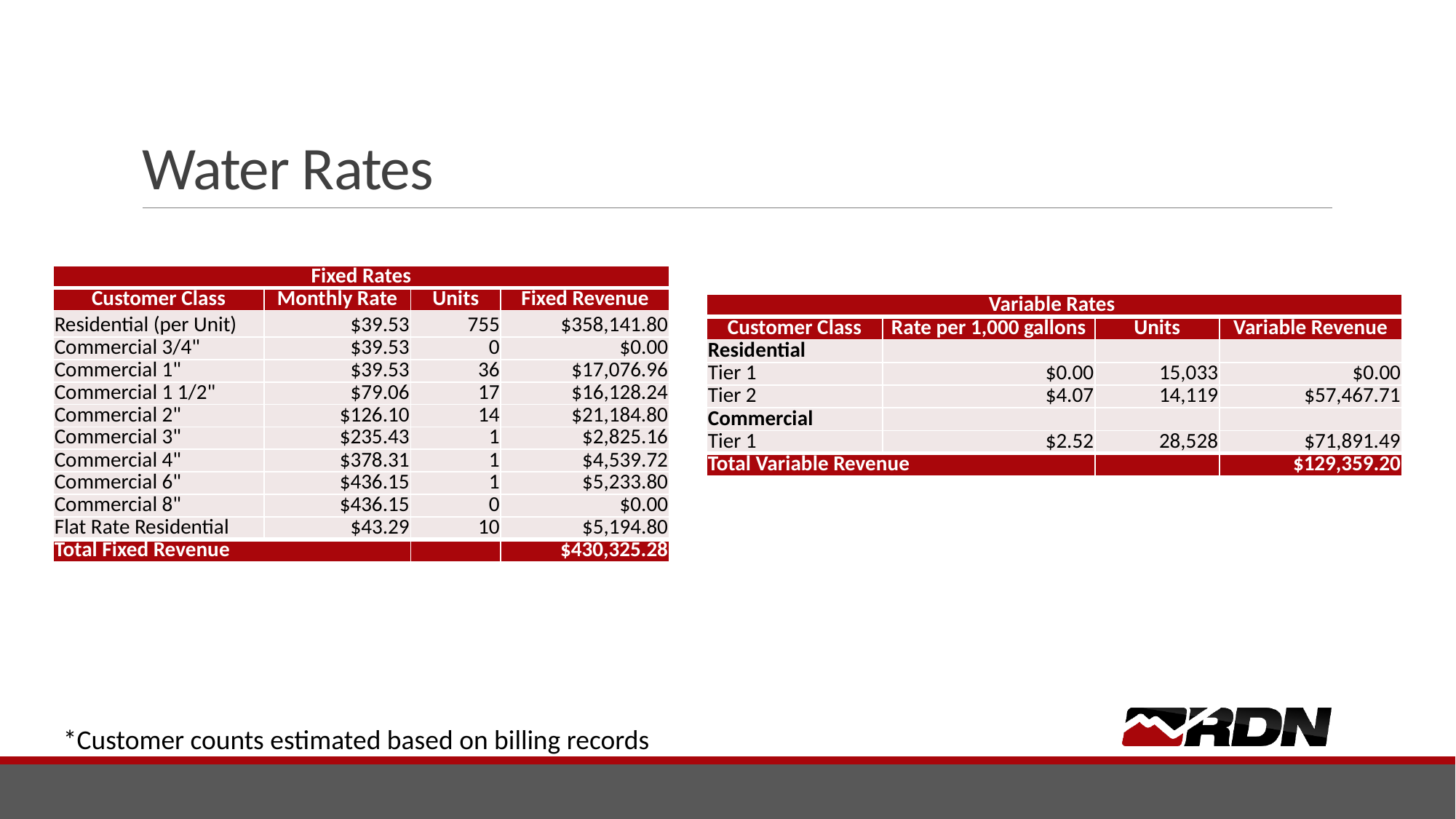

# Water Rates
| Fixed Rates |  |  |  |
| --- | --- | --- | --- |
| Customer Class | Monthly Rate | Units | Fixed Revenue |
| Residential (per Unit) | $39.53 | 755 | $358,141.80 |
| Commercial 3/4" | $39.53 | 0 | $0.00 |
| Commercial 1" | $39.53 | 36 | $17,076.96 |
| Commercial 1 1/2" | $79.06 | 17 | $16,128.24 |
| Commercial 2" | $126.10 | 14 | $21,184.80 |
| Commercial 3" | $235.43 | 1 | $2,825.16 |
| Commercial 4" | $378.31 | 1 | $4,539.72 |
| Commercial 6" | $436.15 | 1 | $5,233.80 |
| Commercial 8" | $436.15 | 0 | $0.00 |
| Flat Rate Residential | $43.29 | 10 | $5,194.80 |
| Total Fixed Revenue |  |  | $430,325.28 |
| Variable Rates |  |  |  |
| --- | --- | --- | --- |
| Customer Class | Rate per 1,000 gallons | Units | Variable Revenue |
| Residential |  |  |  |
| Tier 1 | $0.00 | 15,033 | $0.00 |
| Tier 2 | $4.07 | 14,119 | $57,467.71 |
| Commercial |  |  |  |
| Tier 1 | $2.52 | 28,528 | $71,891.49 |
| Total Variable Revenue |  |  | $129,359.20 |
*Customer counts estimated based on billing records